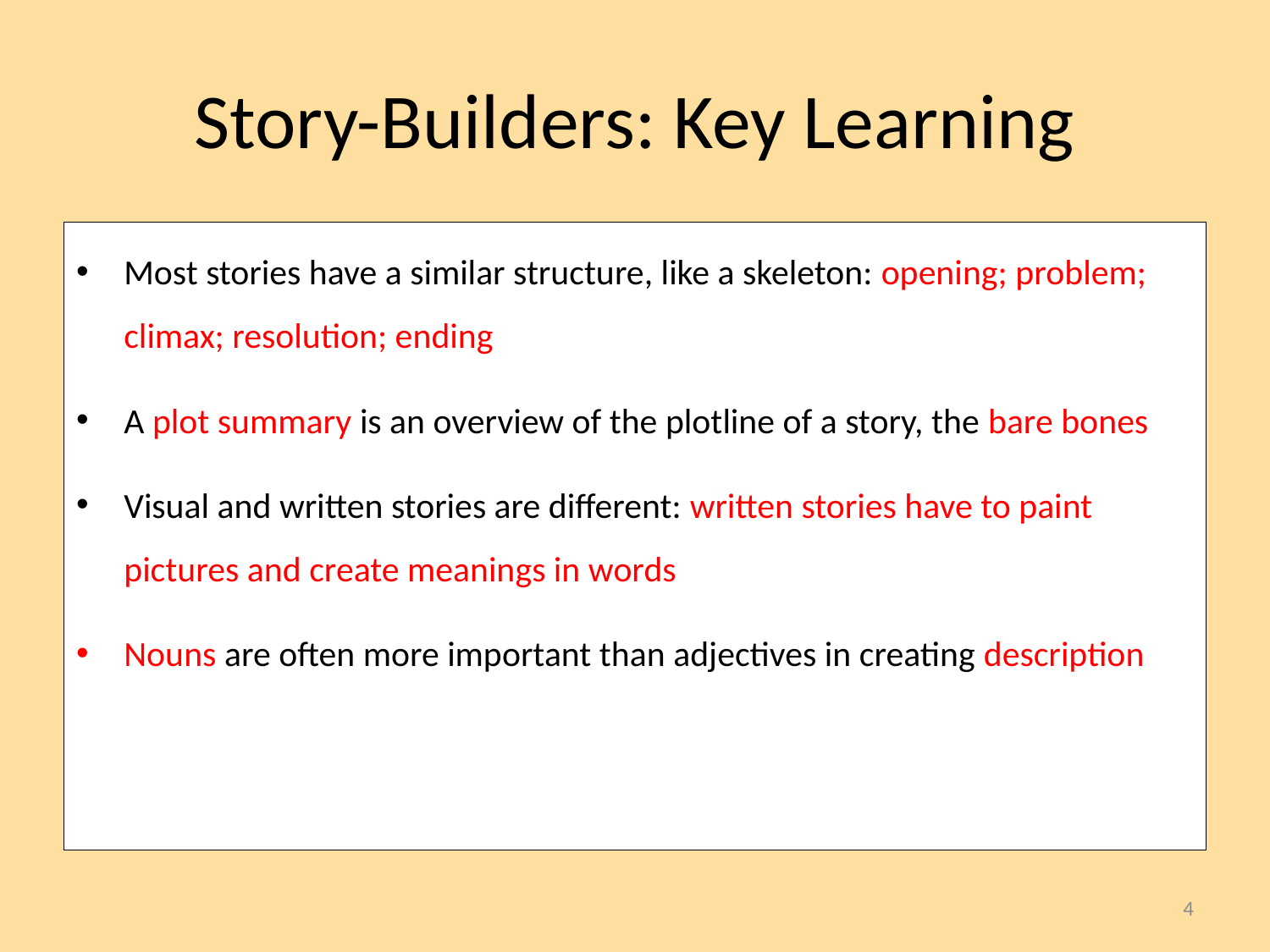

# Story-Builders: Key Learning
Most stories have a similar structure, like a skeleton: opening; problem; climax; resolution; ending
A plot summary is an overview of the plotline of a story, the bare bones
Visual and written stories are different: written stories have to paint pictures and create meanings in words
Nouns are often more important than adjectives in creating description
4